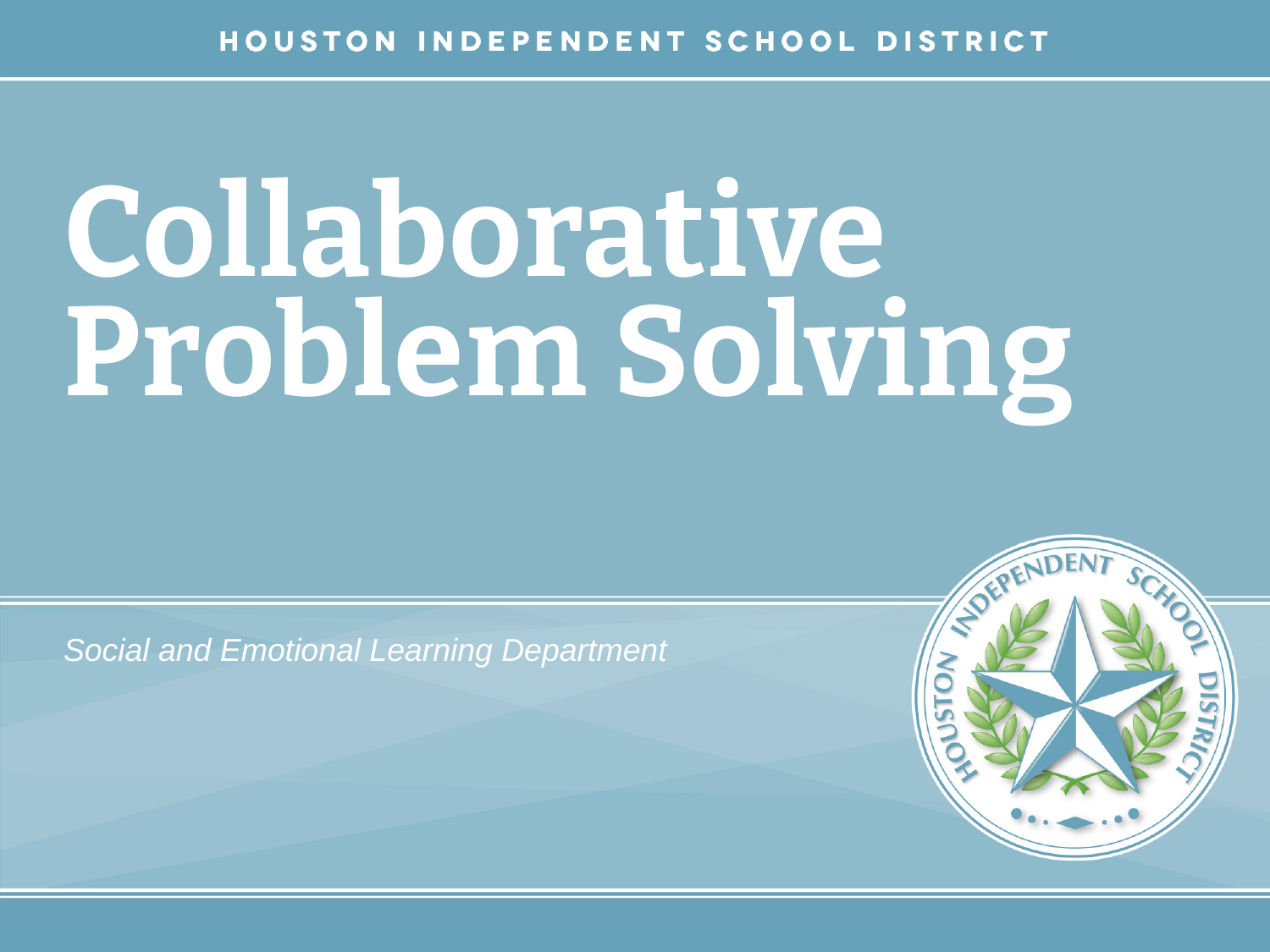

# Collaborative Problem Solving

Social and Emotional Learning Department